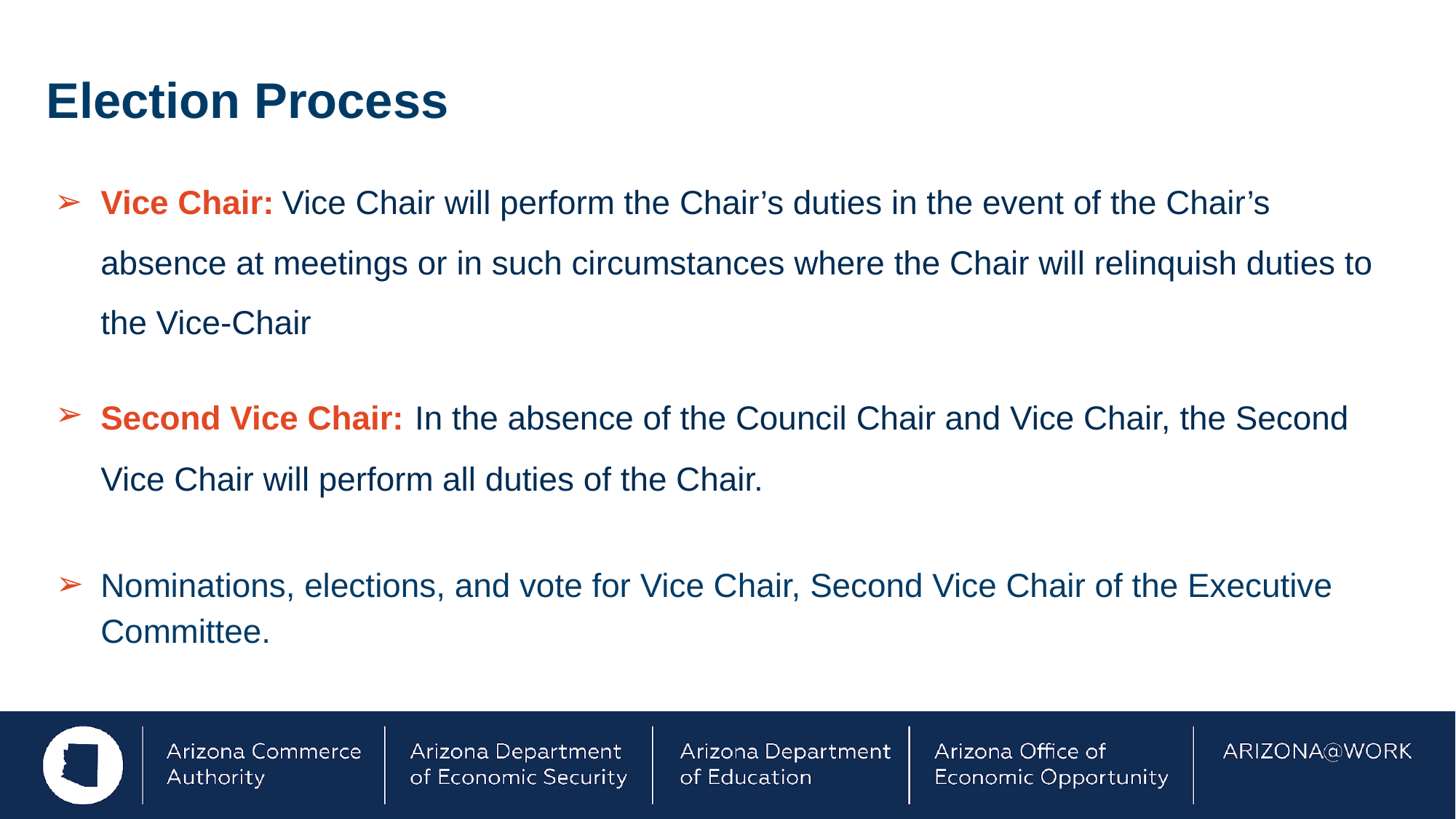

# Election Process
Vice Chair: Vice Chair will perform the Chair’s duties in the event of the Chair’s absence at meetings or in such circumstances where the Chair will relinquish duties to the Vice-Chair

Second Vice Chair: In the absence of the Council Chair and Vice Chair, the Second Vice Chair will perform all duties of the Chair.
Nominations, elections, and vote for Vice Chair, Second Vice Chair of the Executive Committee.